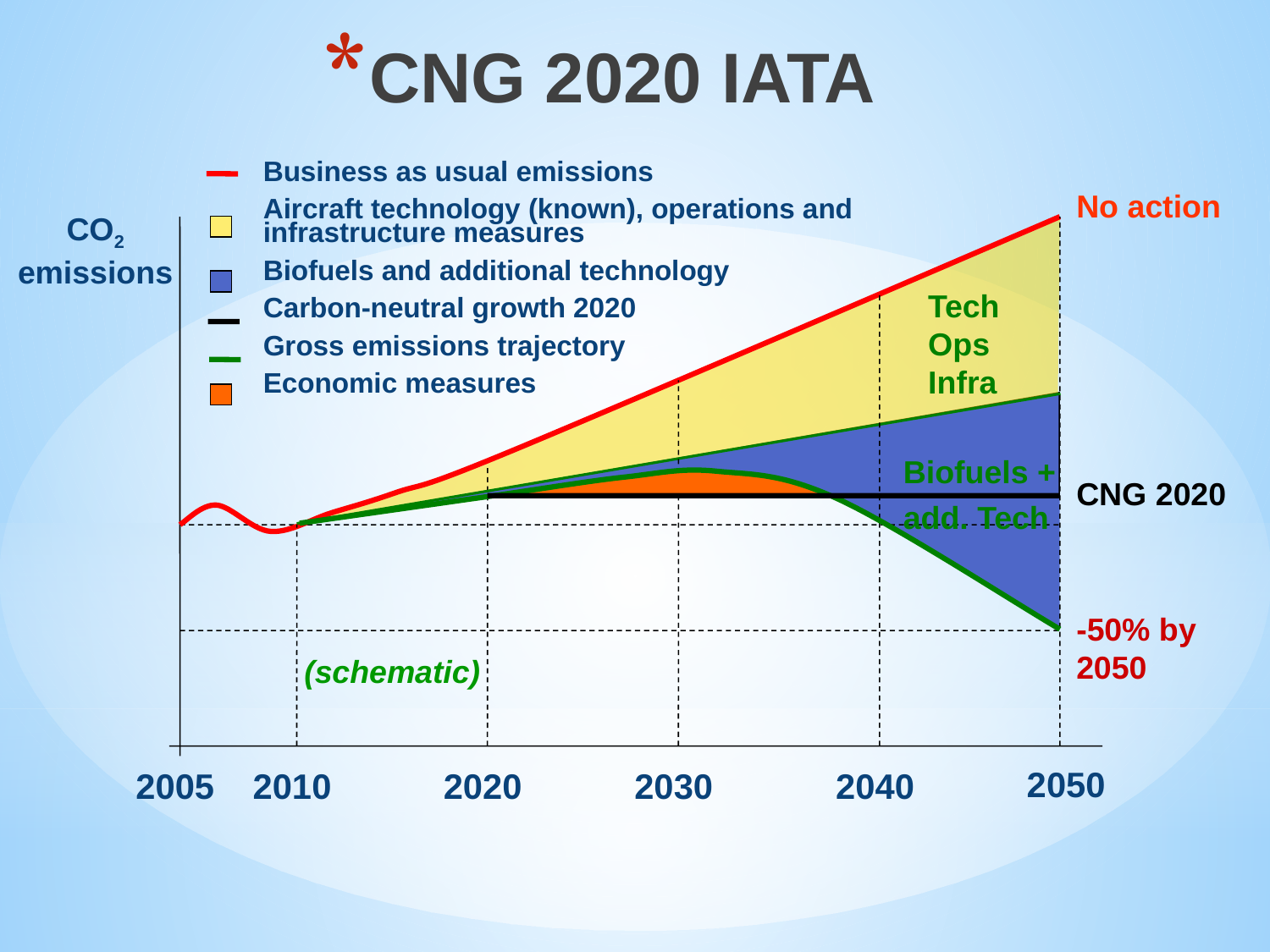

CNG 2020 IATA
Business as usual emissions
Aircraft technology (known), operations and infrastructure measures
Biofuels and additional technology
Carbon-neutral growth 2020
Gross emissions trajectory
Economic measures

No action
CO2
emissions

Tech
Ops
Infra

Biofuels + add. Tech

CNG 2020

-50% by 2050

(schematic)

2050
2010
2005
2020
2030
2040